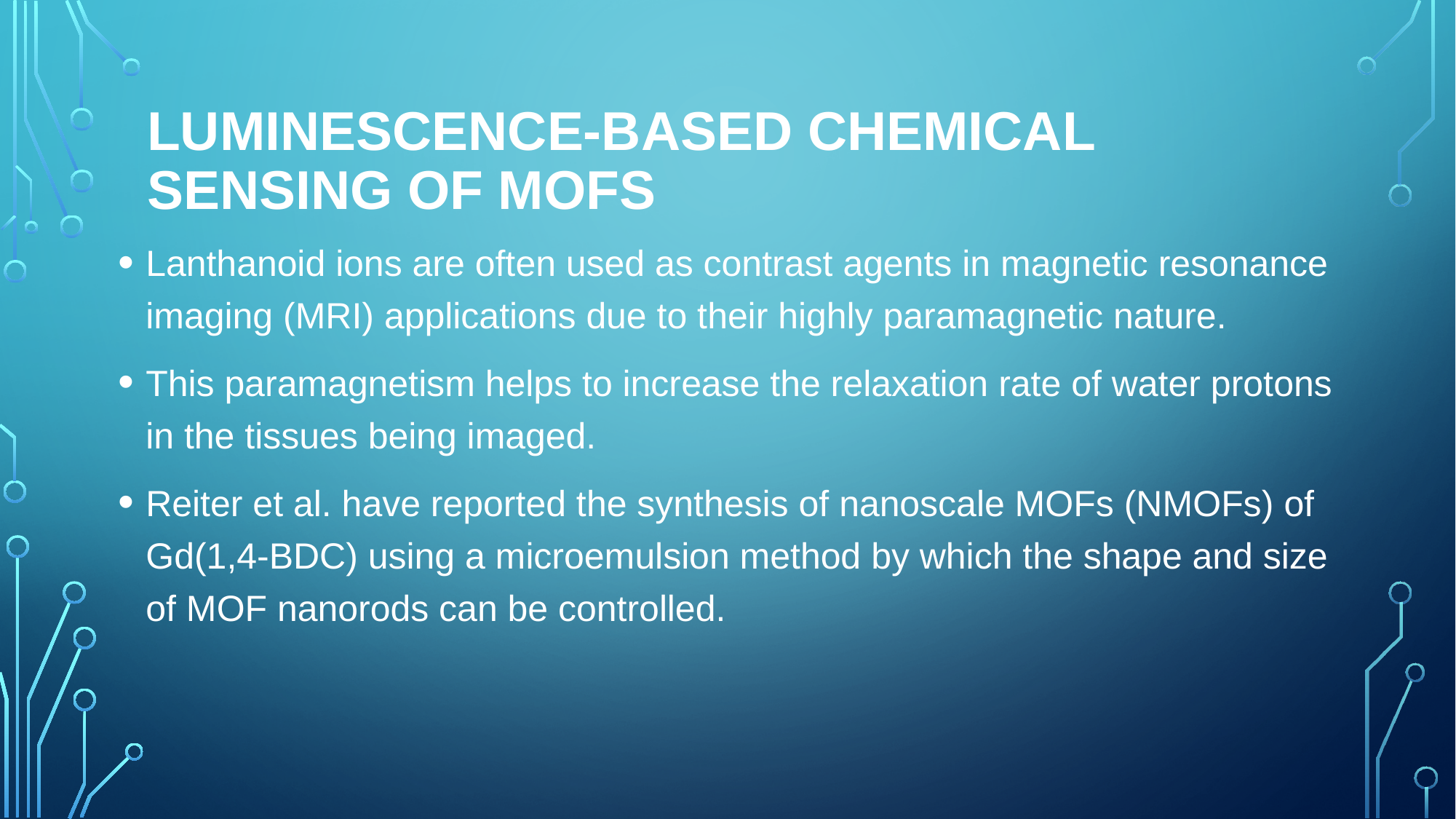

# Luminescence-Based Chemical Sensing of mofs
Lanthanoid ions are often used as contrast agents in magnetic resonance imaging (MRI) applications due to their highly paramagnetic nature.
This paramagnetism helps to increase the relaxation rate of water protons in the tissues being imaged.
Reiter et al. have reported the synthesis of nanoscale MOFs (NMOFs) of Gd(1,4-BDC) using a microemulsion method by which the shape and size of MOF nanorods can be controlled.